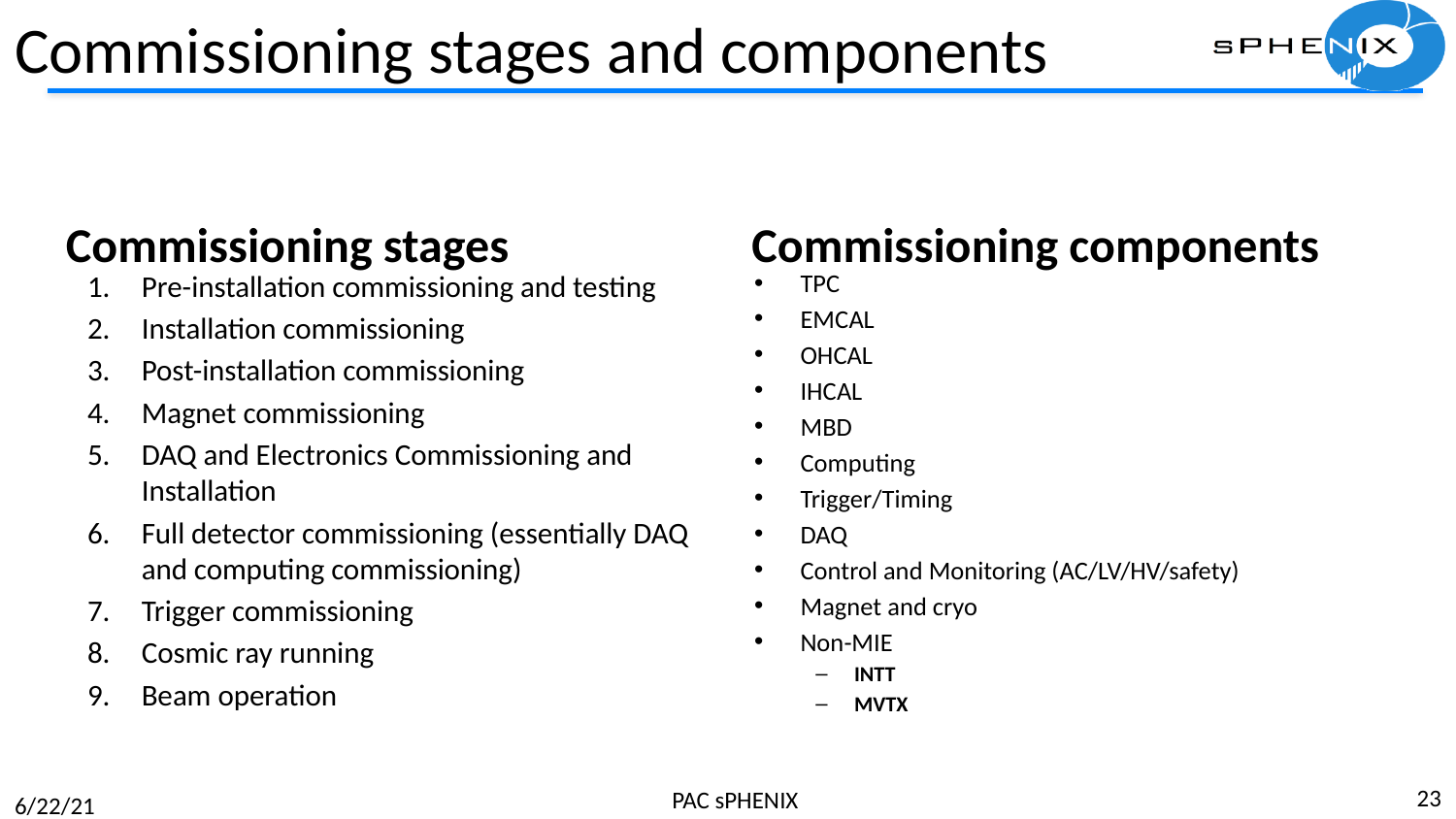

# Commissioning stages and components
Commissioning stages
Commissioning components
Pre-installation commissioning and testing
Installation commissioning
Post-installation commissioning
Magnet commissioning
DAQ and Electronics Commissioning and Installation
Full detector commissioning (essentially DAQ and computing commissioning)
Trigger commissioning
Cosmic ray running
Beam operation
TPC
EMCAL
OHCAL
IHCAL
MBD
Computing
Trigger/Timing
DAQ
Control and Monitoring (AC/LV/HV/safety)
Magnet and cryo
Non-MIE
INTT
MVTX
23
PAC sPHENIX
6/22/21